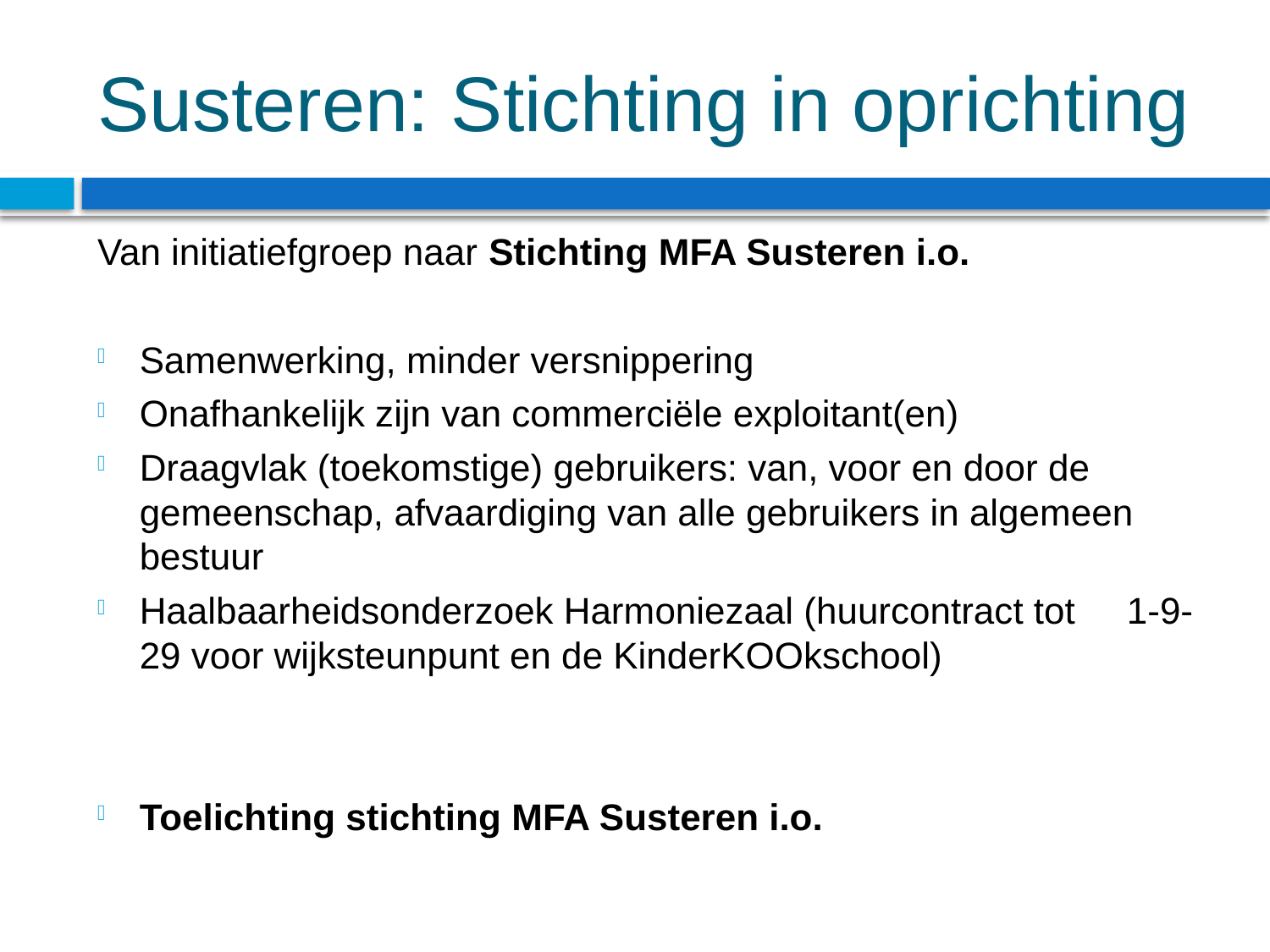

# Susteren: Stichting in oprichting
Van initiatiefgroep naar Stichting MFA Susteren i.o.

Samenwerking, minder versnippering
Onafhankelijk zijn van commerciële exploitant(en)
Draagvlak (toekomstige) gebruikers: van, voor en door de gemeenschap, afvaardiging van alle gebruikers in algemeen  bestuur
Haalbaarheidsonderzoek Harmoniezaal (huurcontract tot     1-9-29 voor wijksteunpunt en de KinderKOOkschool)

Toelichting stichting MFA Susteren i.o.